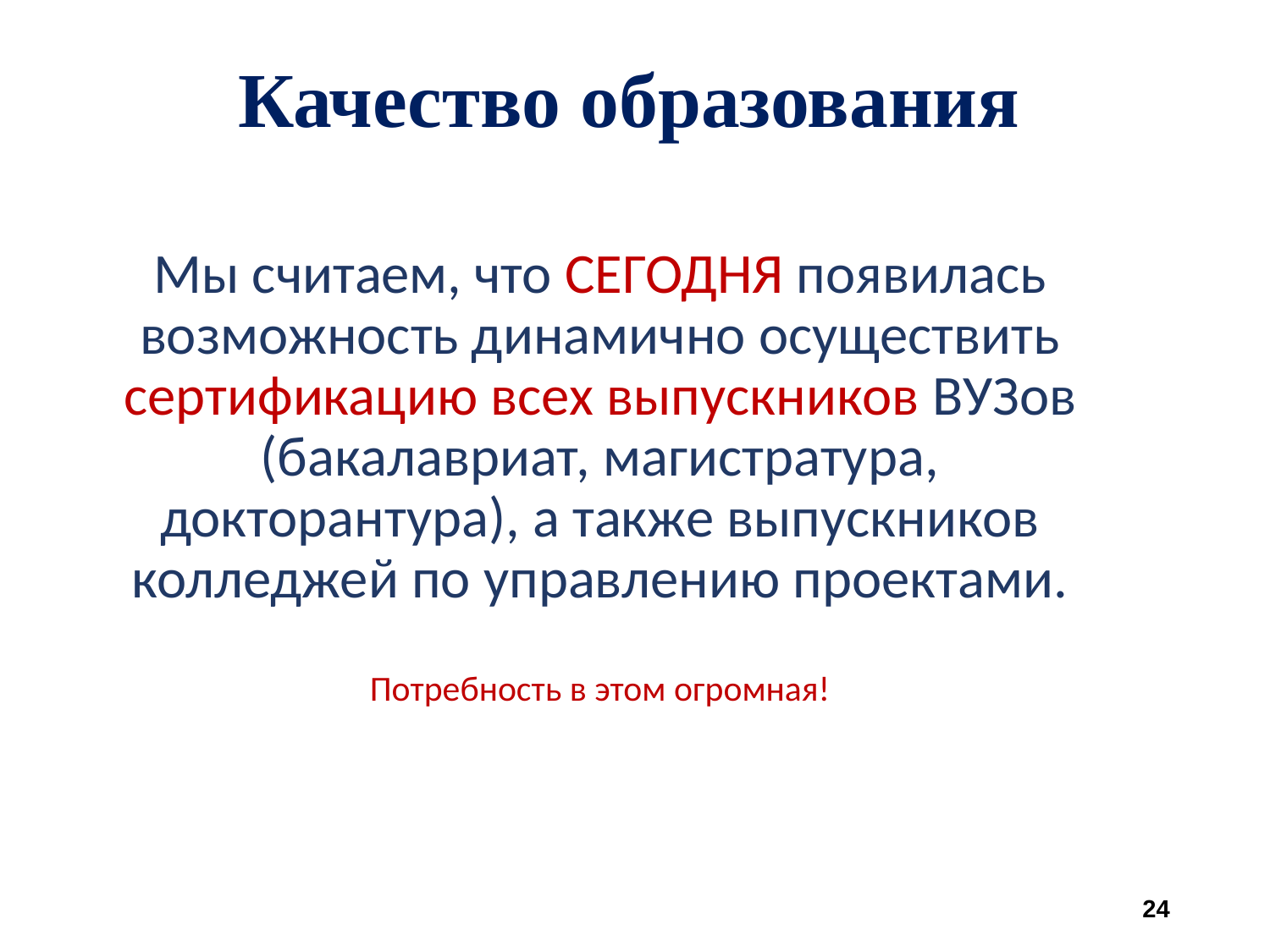

Качество образования
# Мы считаем, что СЕГОДНЯ появилась возможность динамично осуществить сертификацию всех выпускников ВУЗов (бакалавриат, магистратура, докторантура), а также выпускников колледжей по управлению проектами. Потребность в этом огромная!
24